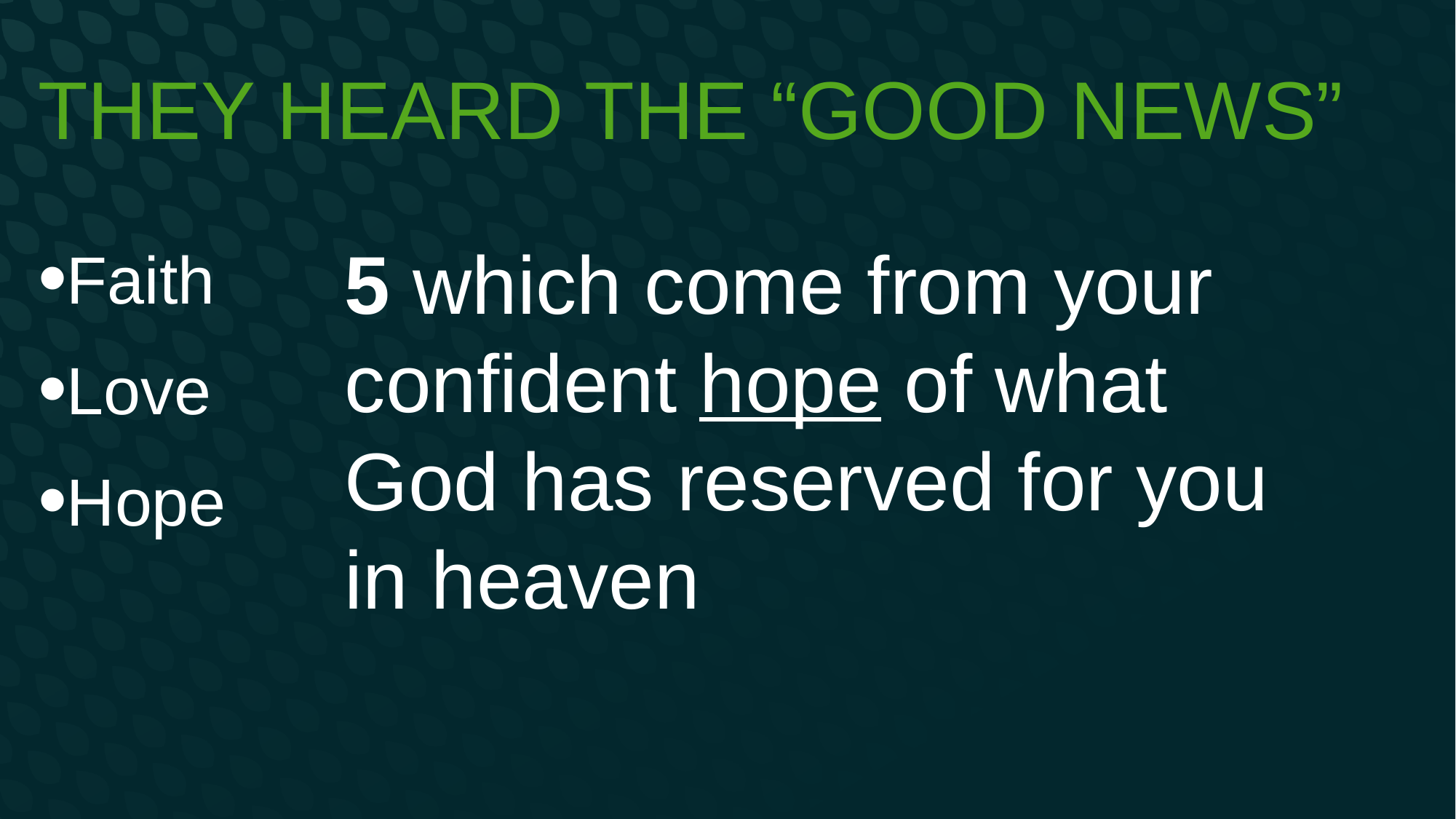

# They heard the “good news”
Faith
Love
Hope
5 which come from your confident hope of what God has reserved for you in heaven